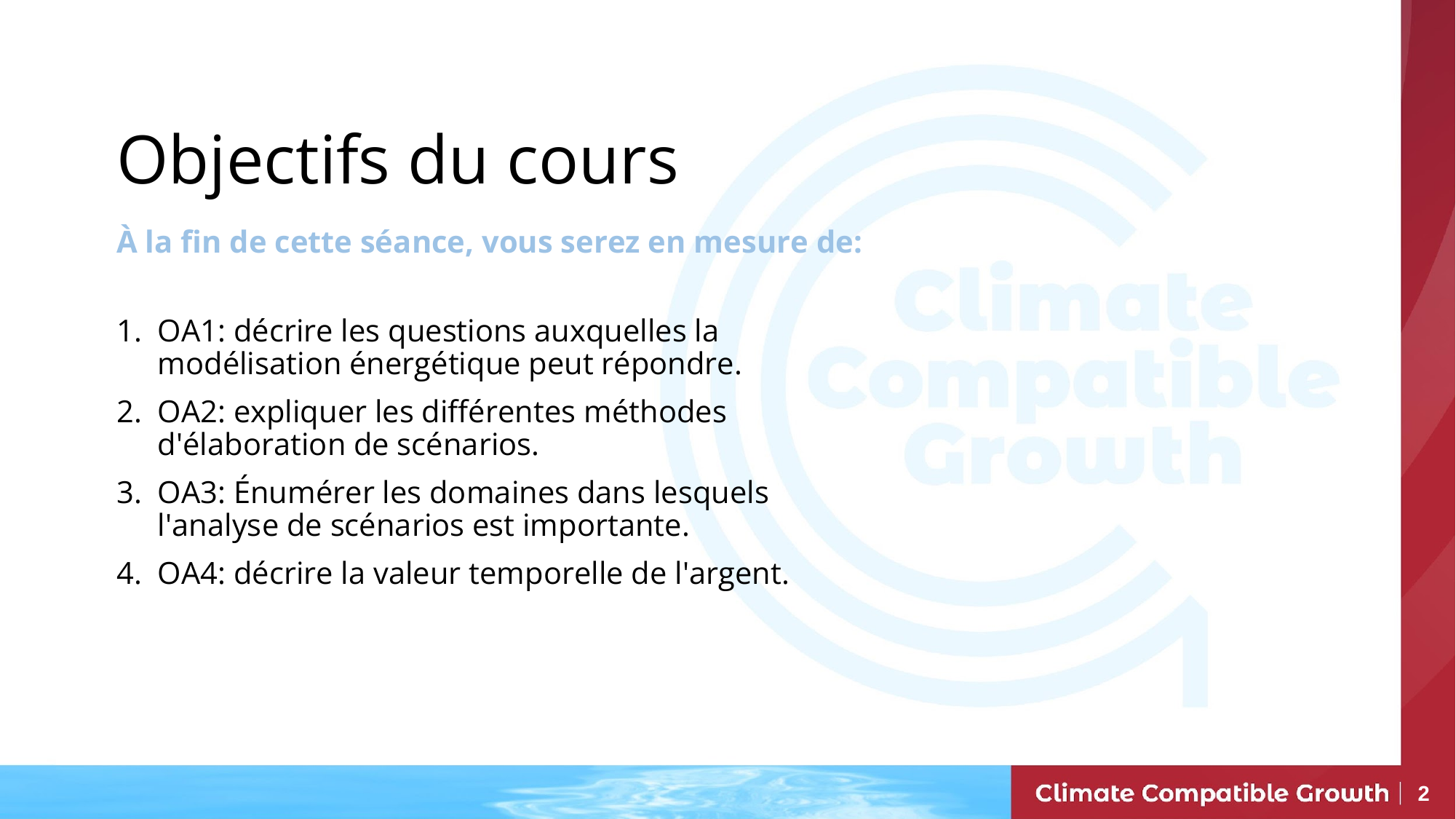

Objectifs du cours
À la fin de cette séance, vous serez en mesure de:

OA1: décrire les questions auxquelles la modélisation énergétique peut répondre.
OA2: expliquer les différentes méthodes d'élaboration de scénarios.
OA3: Énumérer les domaines dans lesquels l'analyse de scénarios est importante.
OA4: décrire la valeur temporelle de l'argent.

Nom du cours